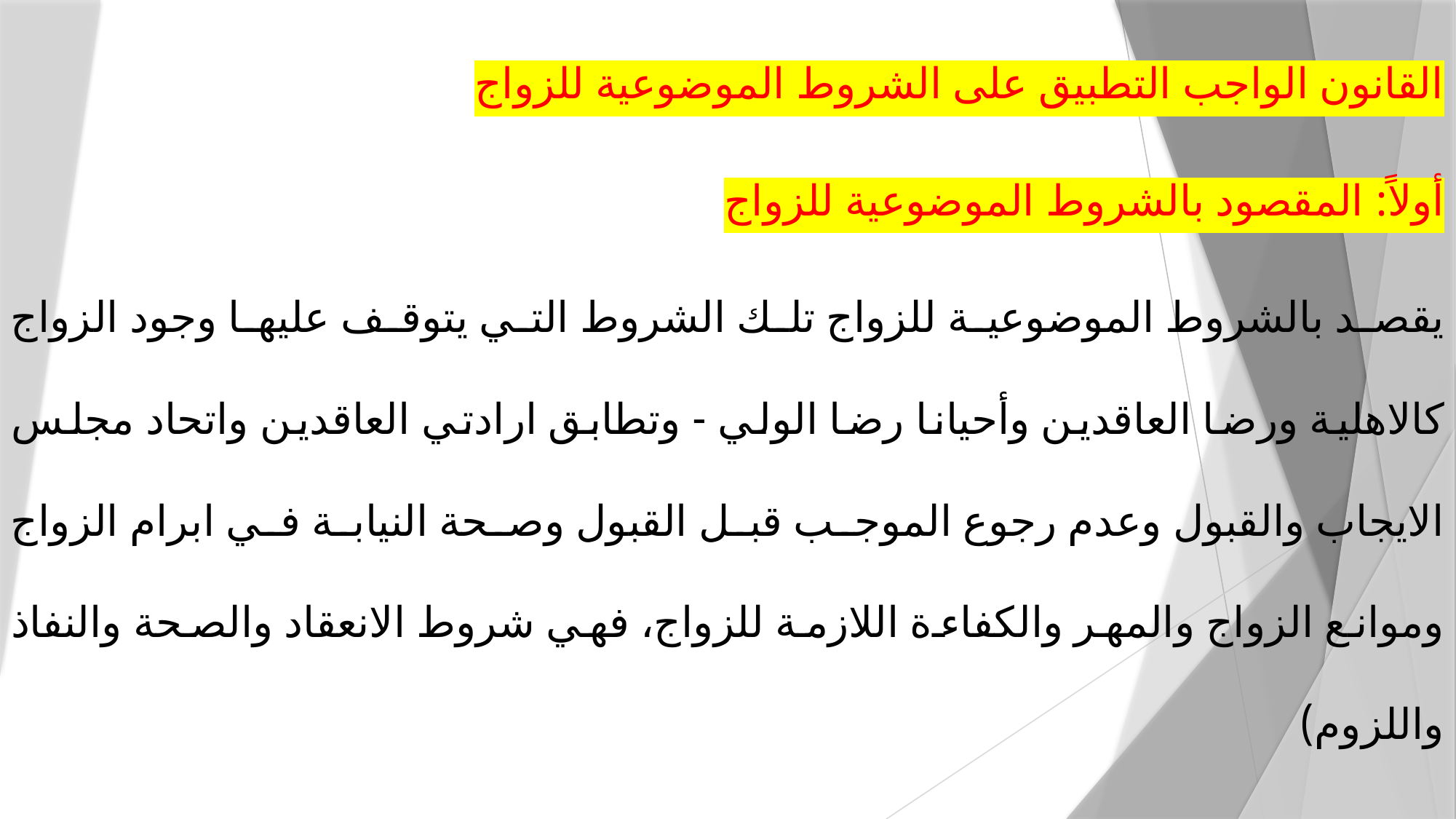

القانون الواجب التطبيق على الشروط الموضوعية للزواج
أولاً: المقصود بالشروط الموضوعية للزواج
يقصد بالشروط الموضوعية للزواج تلك الشروط التي يتوقف عليها وجود الزواج كالاهلية ورضا العاقدين وأحيانا رضا الولي - وتطابق ارادتي العاقدين واتحاد مجلس الايجاب والقبول وعدم رجوع الموجب قبل القبول وصحة النيابة في ابرام الزواج وموانع الزواج والمهر والكفاءة اللازمة للزواج، فهي شروط الانعقاد والصحة والنفاذ واللزوم)